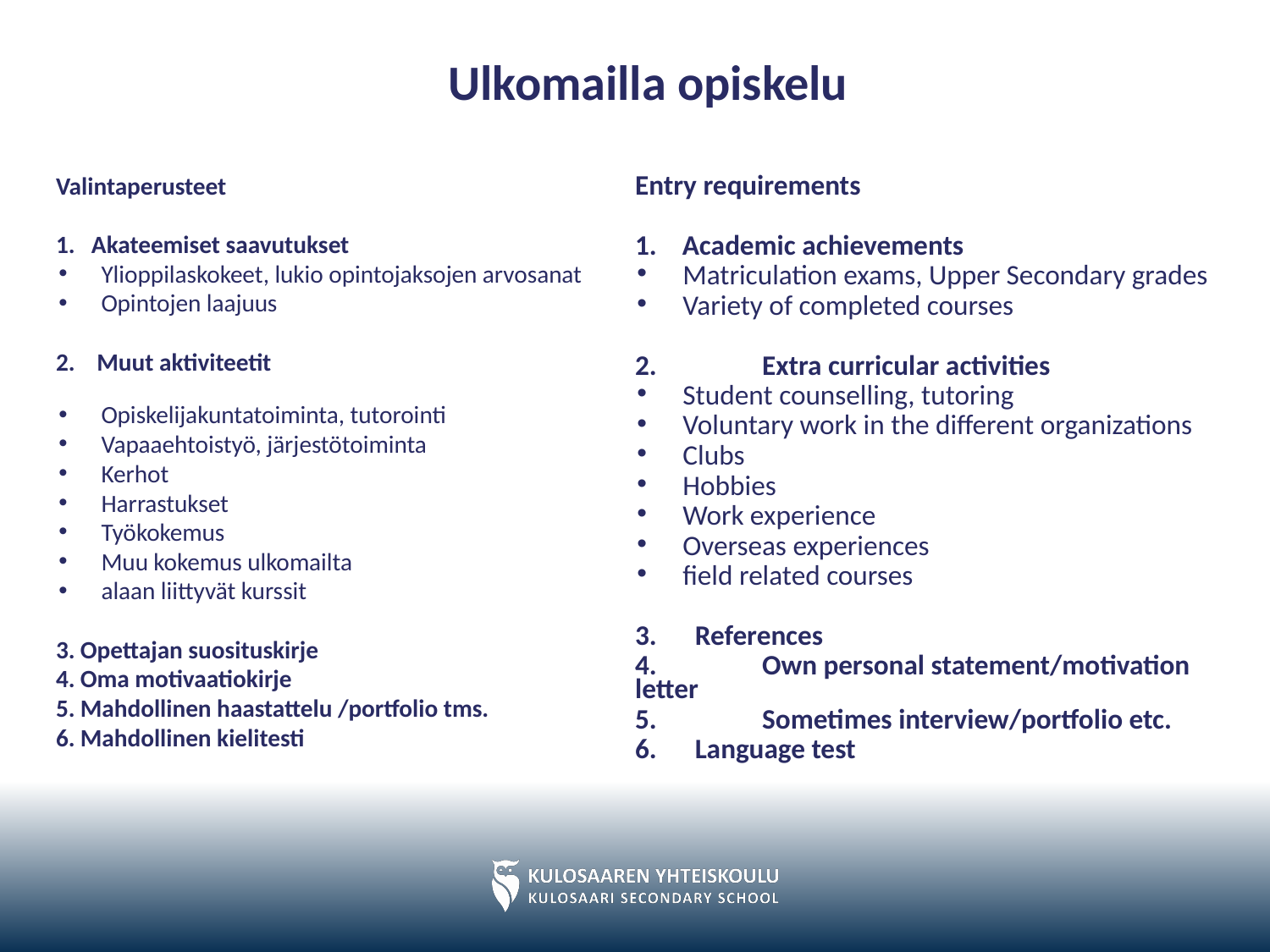

# Ulkomailla opiskelu
Valintaperusteet

1.   Akateemiset saavutukset
Ylioppilaskokeet, lukio opintojaksojen arvosanat
Opintojen laajuus

2.    Muut aktiviteetit
Opiskelijakuntatoiminta, tutorointi
Vapaaehtoistyö, järjestötoiminta
Kerhot
Harrastukset
Työkokemus
Muu kokemus ulkomailta
alaan liittyvät kurssit

3. Opettajan suosituskirje
4. Oma motivaatiokirje
5. Mahdollinen haastattelu /portfolio tms.
6. Mahdollinen kielitesti

Entry requirements

1.    Academic achievements
Matriculation exams, Upper Secondary grades
Variety of completed courses

2. 	Extra curricular activities
Student counselling, tutoring
Voluntary work in the different organizations
Clubs
Hobbies
Work experience
Overseas experiences
field related courses

3.      References
4. 	Own personal statement/motivation letter
5.  	Sometimes interview/portfolio etc.
6.      Language test